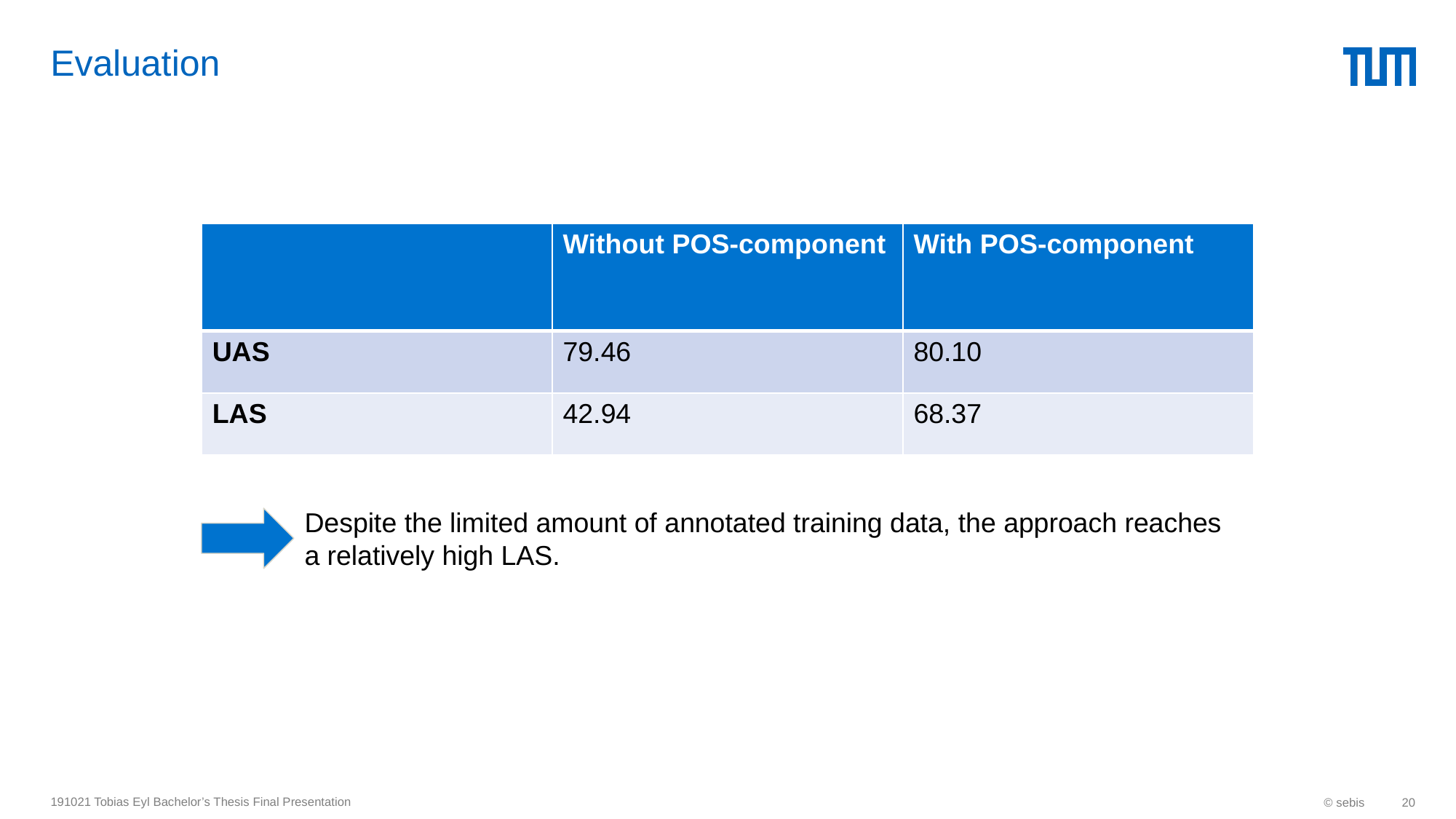

Evaluation

|  | Without POS-component | With POS-component |
| --- | --- | --- |
| UAS | 79.46 | 80.10 |
| LAS | 42.94 | 68.37 |
Despite the limited amount of annotated training data, the approach reaches a relatively high LAS.

191021 Tobias Eyl Bachelor’s Thesis Final Presentation
© sebis
20